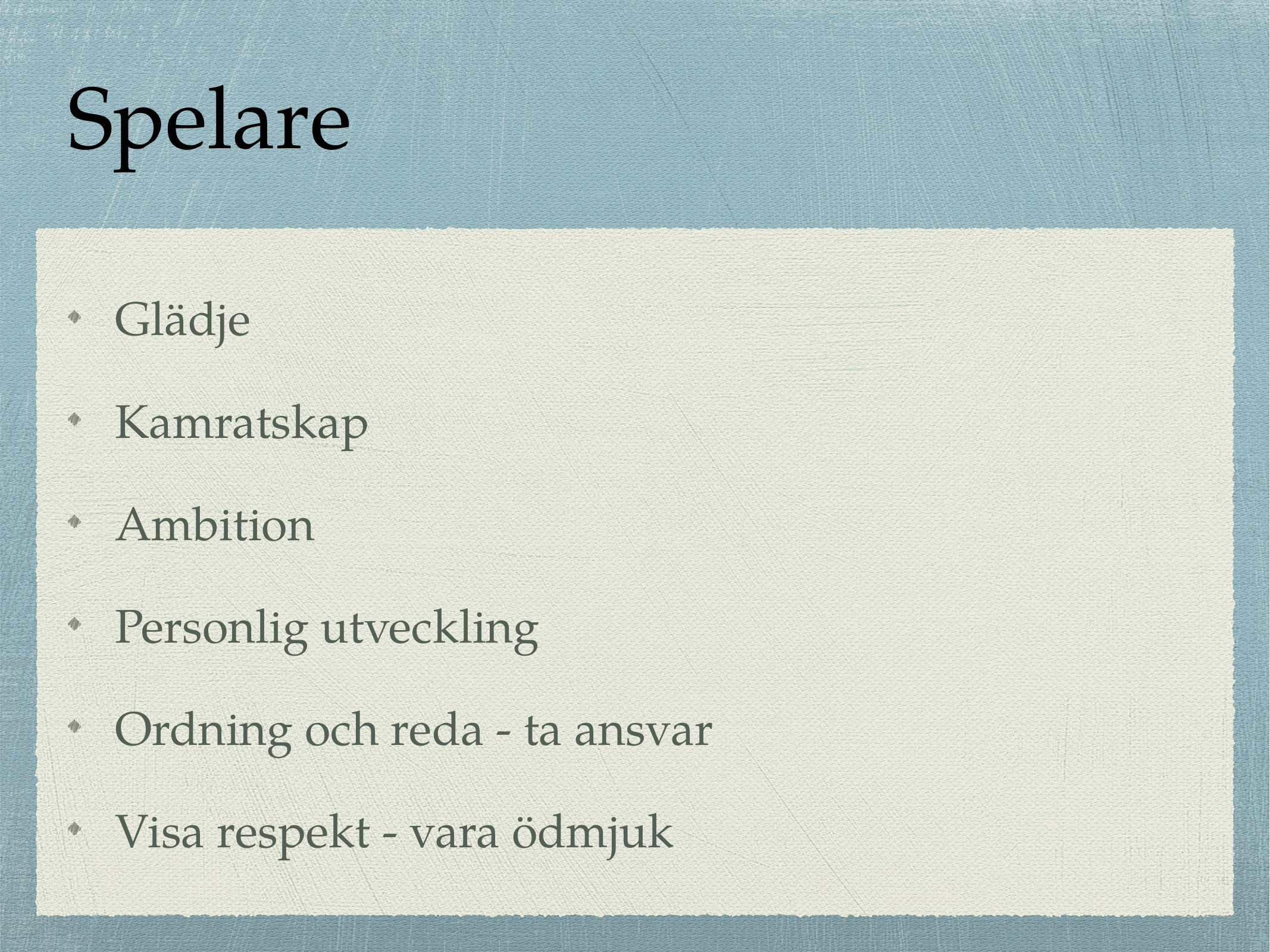

Glädje
Kamratskap
Ambition
Personlig utveckling
Ordning och reda - ta ansvar
Visa respekt - vara ödmjuk
# Spelare